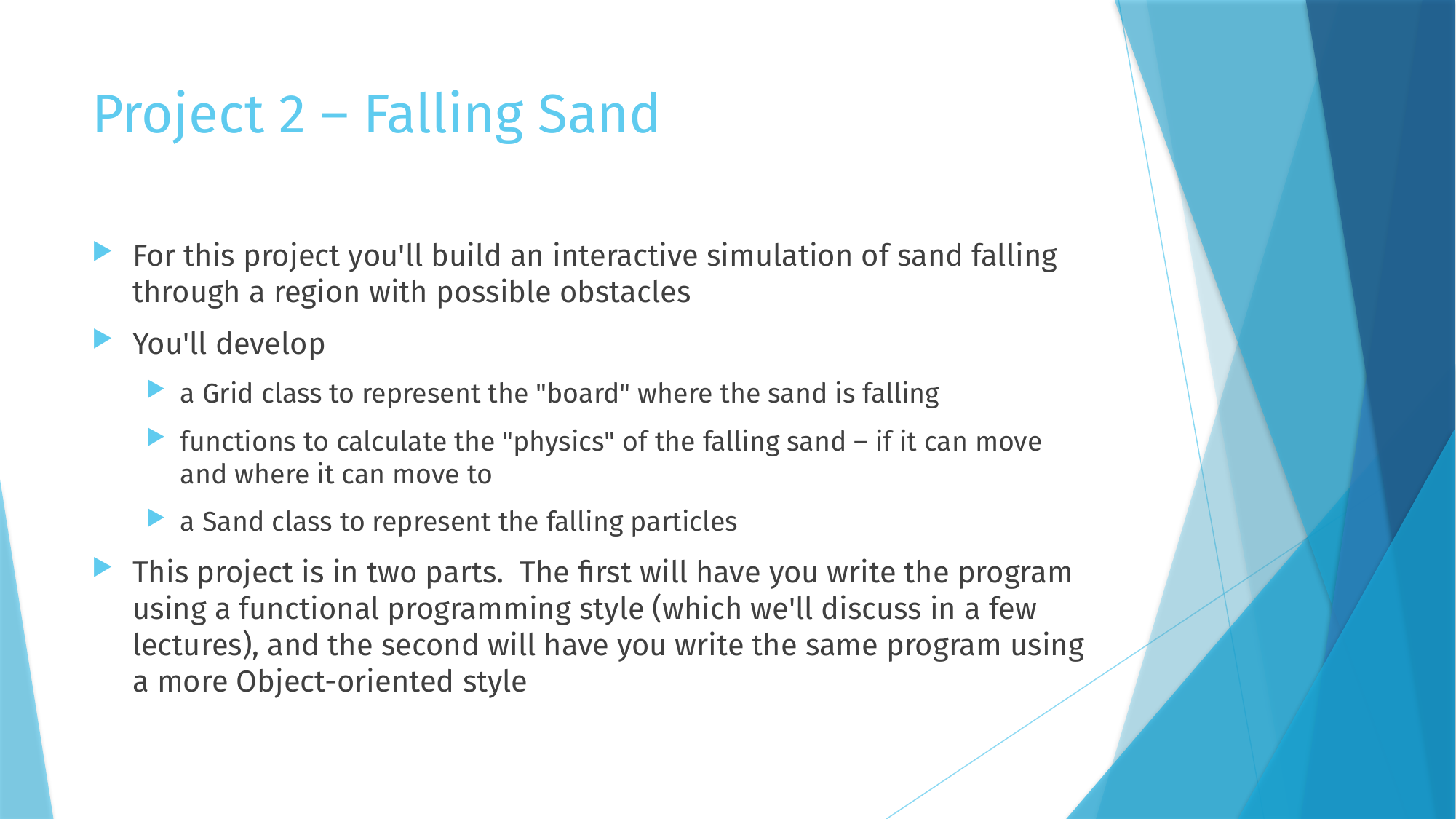

# Project 2 – Falling Sand
For this project you'll build an interactive simulation of sand falling through a region with possible obstacles
You'll develop
a Grid class to represent the "board" where the sand is falling
functions to calculate the "physics" of the falling sand – if it can move and where it can move to
a Sand class to represent the falling particles
This project is in two parts.  The first will have you write the program using a functional programming style (which we'll discuss in a few lectures), and the second will have you write the same program using a more Object-oriented style